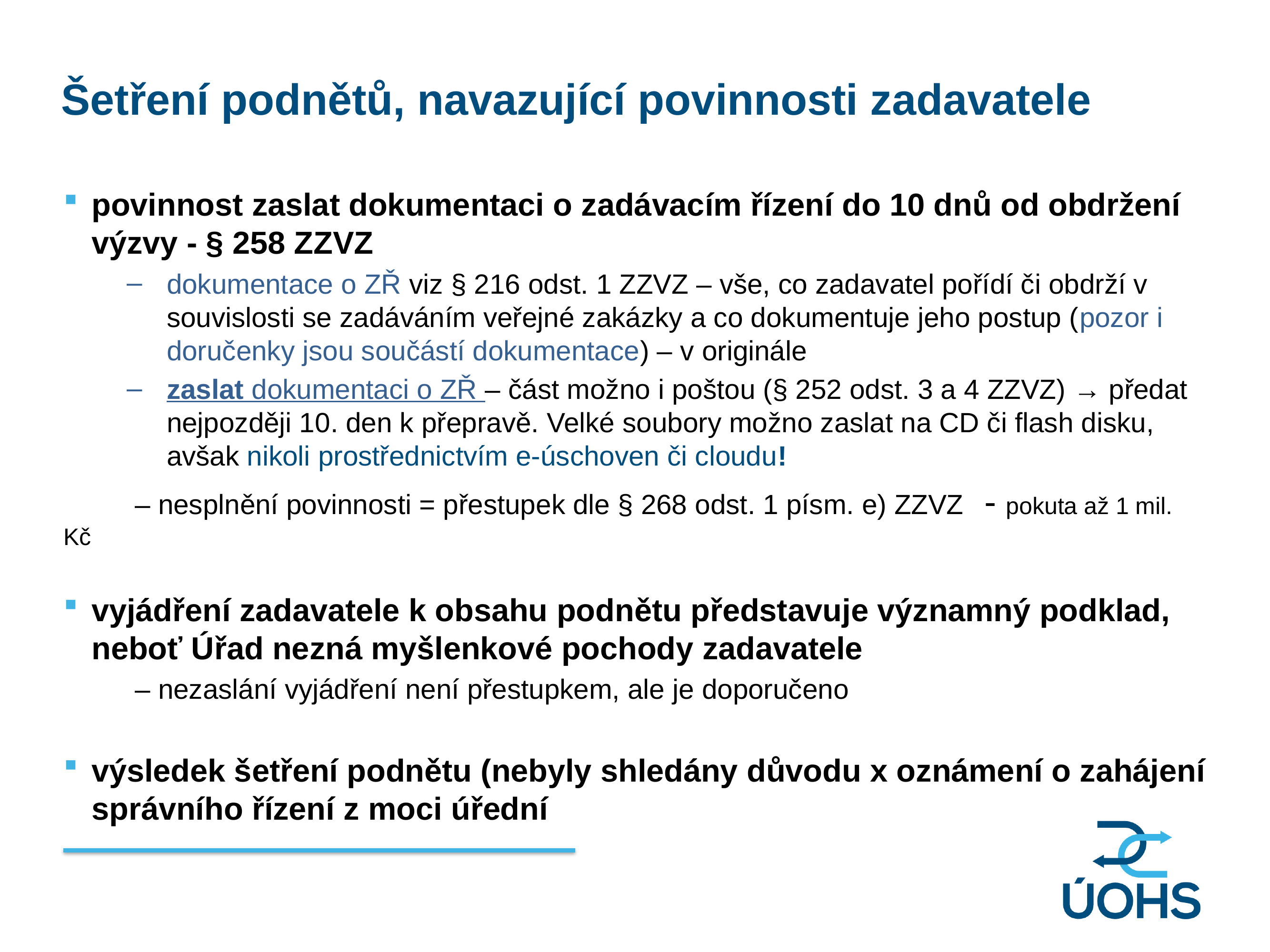

Šetření podnětů, navazující povinnosti zadavatele
povinnost zaslat dokumentaci o zadávacím řízení do 10 dnů od obdržení výzvy - § 258 ZZVZ
dokumentace o ZŘ viz § 216 odst. 1 ZZVZ – vše, co zadavatel pořídí či obdrží v souvislosti se zadáváním veřejné zakázky a co dokumentuje jeho postup (pozor i doručenky jsou součástí dokumentace) – v originále
zaslat dokumentaci o ZŘ – část možno i poštou (§ 252 odst. 3 a 4 ZZVZ) → předat nejpozději 10. den k přepravě. Velké soubory možno zaslat na CD či flash disku, avšak nikoli prostřednictvím e-úschoven či cloudu!
	– nesplnění povinnosti = přestupek dle § 268 odst. 1 písm. e) ZZVZ  - pokuta až 1 mil. Kč

vyjádření zadavatele k obsahu podnětu představuje významný podklad, neboť Úřad nezná myšlenkové pochody zadavatele
	– nezaslání vyjádření není přestupkem, ale je doporučeno

výsledek šetření podnětu (nebyly shledány důvodu x oznámení o zahájení správního řízení z moci úřední